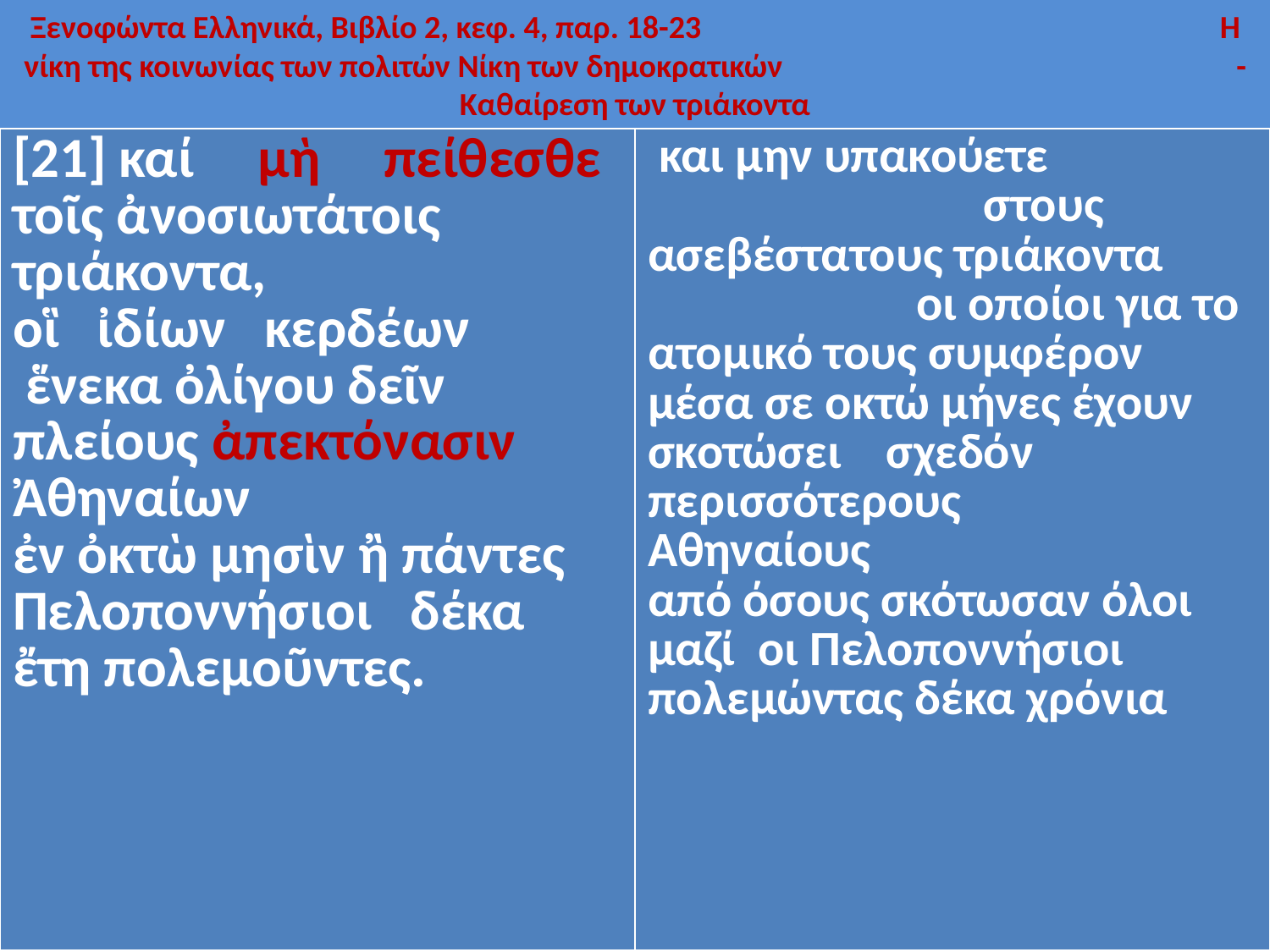

# Ξενοφώντα Ελληνικά, Βιβλίο 2, κεφ. 4, παρ. 18-23                                                                        Η νίκη της κοινωνίας των πολιτών Νίκη των δημοκρατικών                                                               - Καθαίρεση των τριάκοντα

| [21] καί μὴ πείθεσθε τοῖς ἀνοσιωτάτοις τριάκοντα, οἳ  ἰδίων κερδέων  ἕνεκα ὀλίγου δεῖν πλείους ἀπεκτόνασιν Ἀθηναίων  ἐν ὀκτὼ μησὶν ἢ πάντες Πελοποννήσιοι  δέκα ἔτη πολεμοῦντες. | και μην υπακούετε στους ασεβέστατους τριάκοντα οι οποίοι για το ατομικό τους συμφέρον μέσα σε οκτώ μήνες έχουν σκοτώσει σχεδόν περισσότερους Αθηναίους από όσους σκότωσαν όλοι μαζί οι Πελοποννήσιοι πολεμώντας δέκα χρόνια |
| --- | --- |